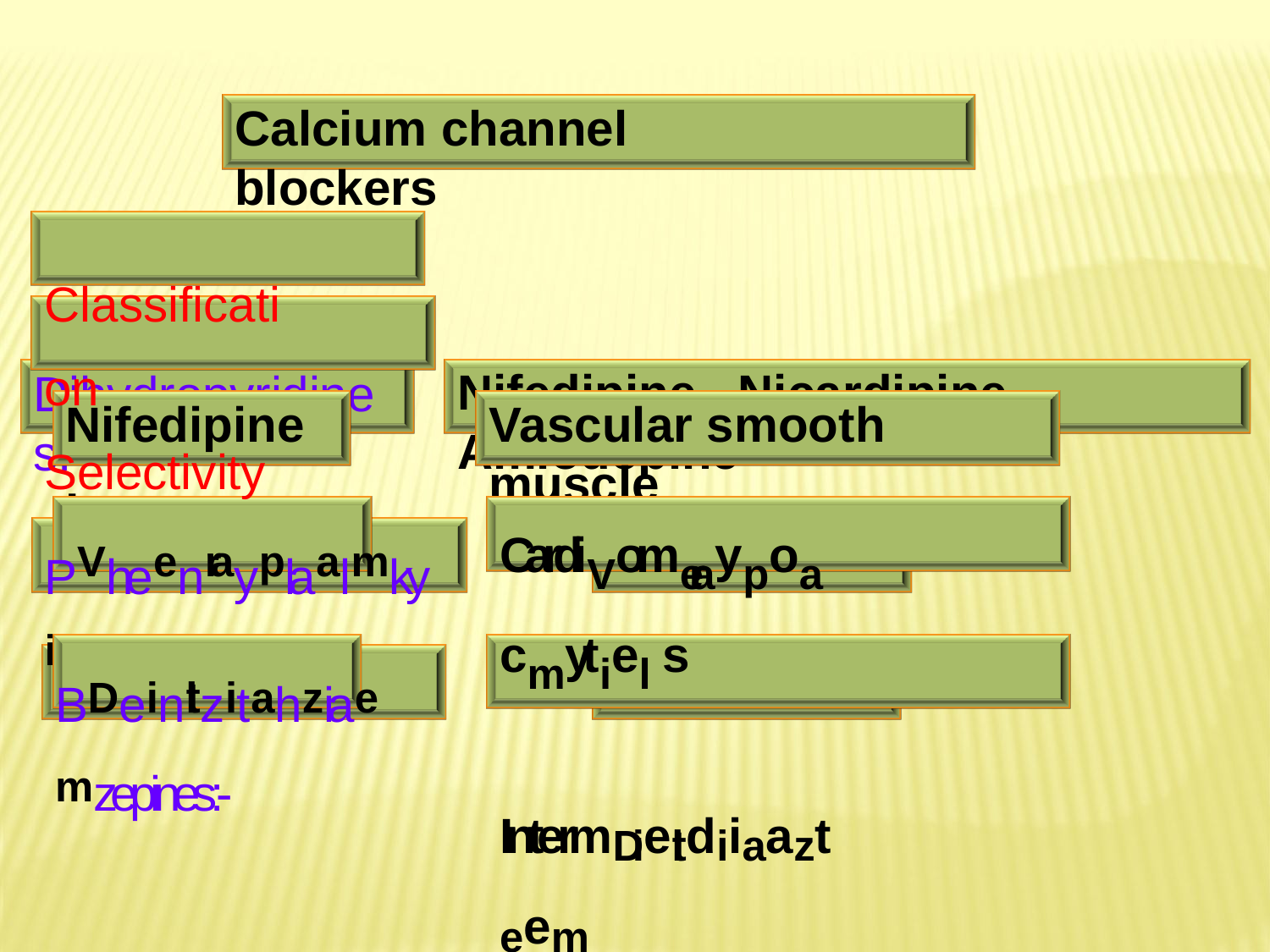

Calcium channel blockers
Classification  Selectivity

Nifedipine , Nicardipine, Amlodepine
Dihydropyridines:-

Nifedipine ,
Vascular smooth muscle

CardiVomeraypoacmytiel s

IntermDieltdiiaazteem

PVheenrayplaalmkyillamines:-

BDeinltzitahziaemzepines:-